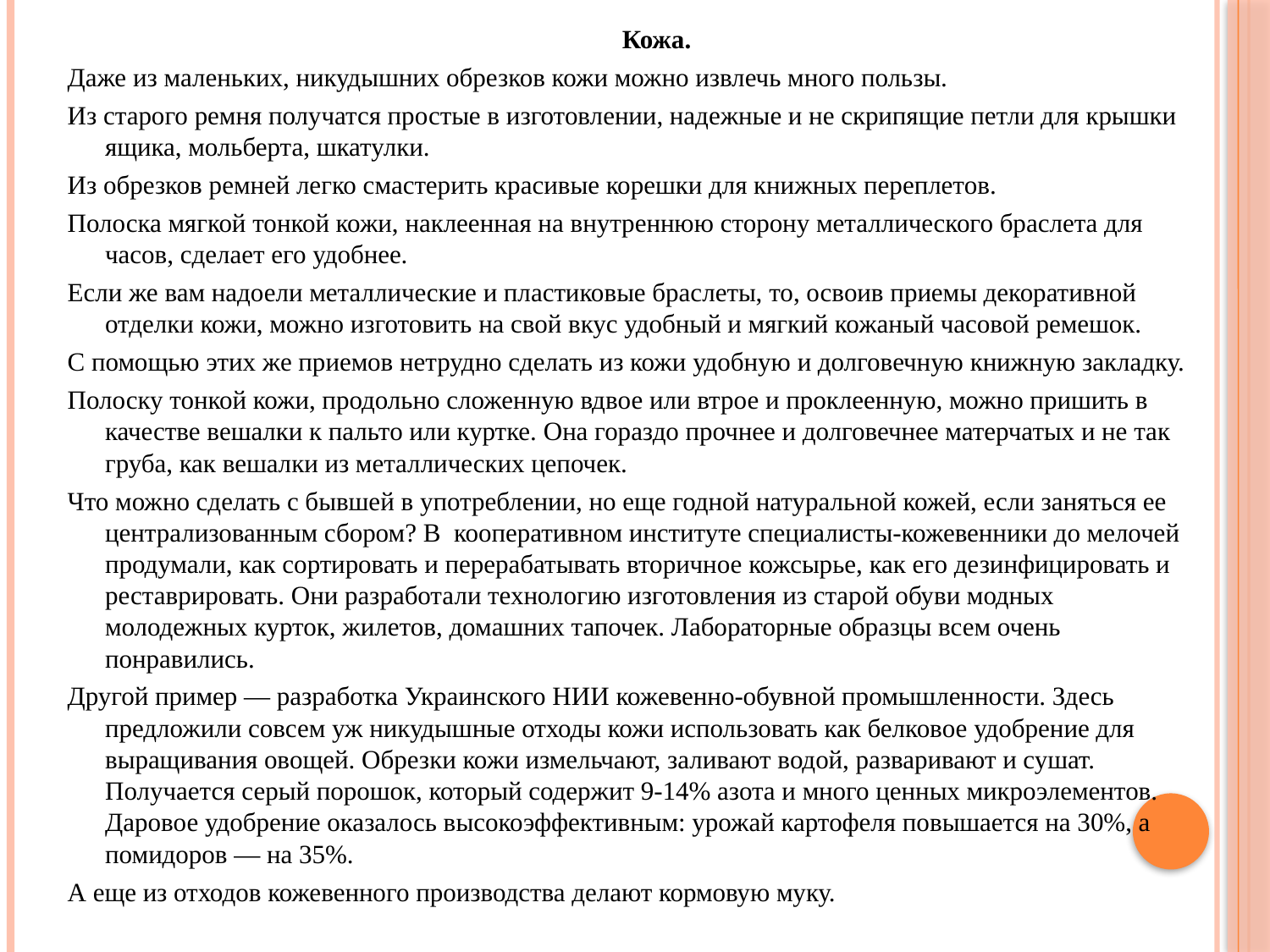

Кожа.
Даже из маленьких, никудышних обрезков кожи можно извлечь много пользы.
Из старого ремня получатся простые в изготовлении, надежные и не скрипящие петли для крышки ящика, мольберта, шкатулки.
Из обрезков ремней легко смастерить красивые корешки для книжных переплетов.
Полоска мягкой тонкой кожи, наклеенная на внутреннюю сторону металлического браслета для часов, сделает его удобнее.
Если же вам надоели металлические и пластиковые браслеты, то, освоив приемы декоративной отделки кожи, можно изготовить на свой вкус удобный и мягкий кожаный часовой ремешок.
С помощью этих же приемов нетрудно сделать из кожи удобную и долговечную книжную закладку.
Полоску тонкой кожи, продольно сложенную вдвое или втрое и проклеенную, можно пришить в качестве вешалки к пальто или куртке. Она гораздо прочнее и долговечнее матерчатых и не так груба, как вешалки из металлических цепочек.
Что можно сделать с бывшей в употреблении, но еще годной натуральной кожей, если заняться ее централизованным сбором? В  кооперативном институте специалисты-кожевенники до мелочей продумали, как сортировать и перерабатывать вторичное кожсырье, как его дезинфицировать и реставрировать. Они разработали технологию изготовления из старой обуви модных молодежных курток, жилетов, домашних тапочек. Лабораторные образцы всем очень понравились.
Другой пример — разработка Украинского НИИ кожевенно-обувной промышленности. Здесь предложили совсем уж никудышные отходы кожи использовать как белковое удобрение для выращивания овощей. Обрезки кожи измельчают, заливают водой, разваривают и сушат. Получается серый порошок, который содержит 9-14% азота и много ценных микроэлементов. Даровое удобрение оказалось высокоэффективным: урожай картофеля повышается на 30%, а помидоров — на 35%.
А еще из отходов кожевенного производства делают кормовую муку.